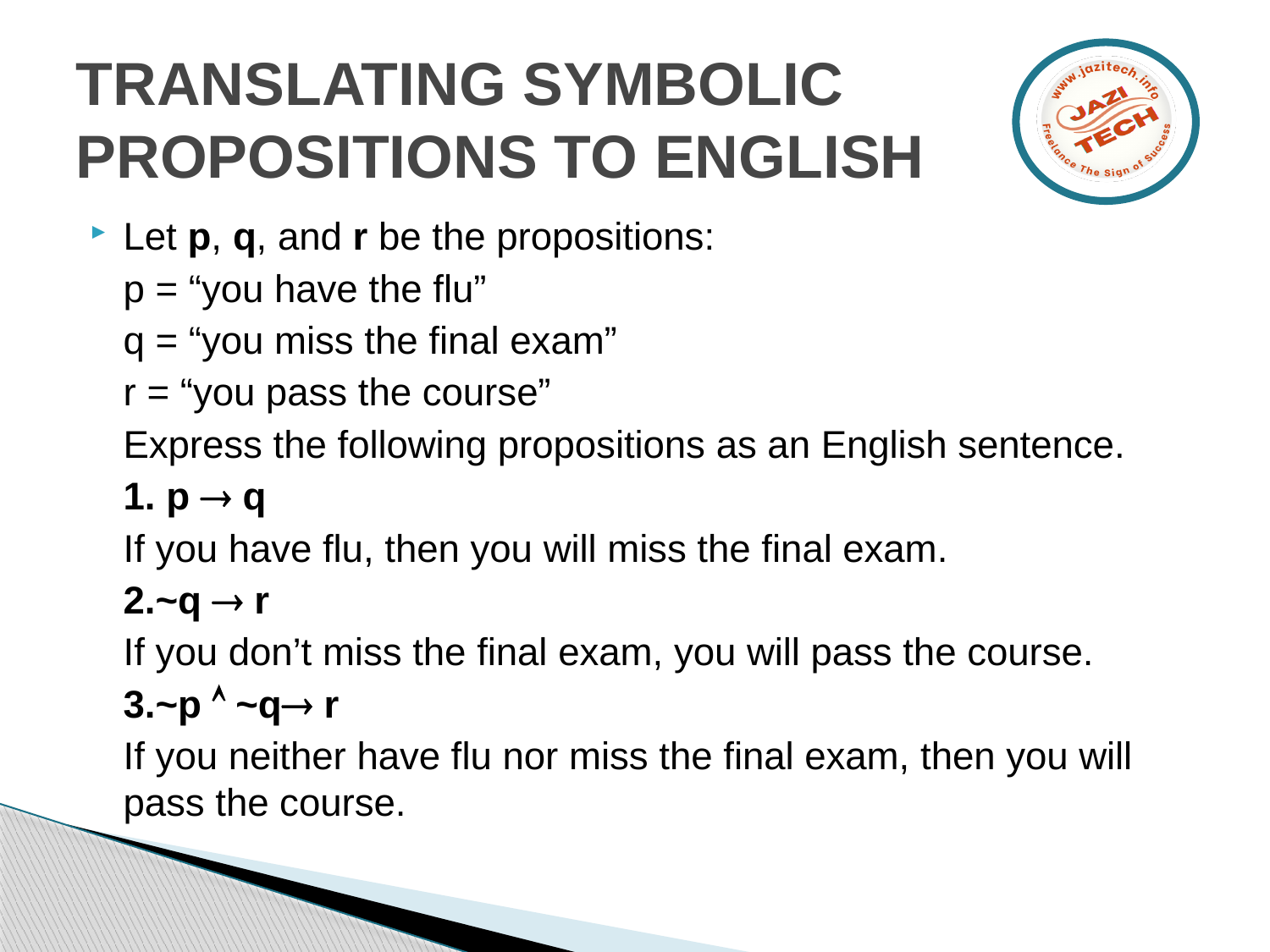

# TRANSLATING SYMBOLIC PROPOSITIONS TO ENGLISH
Let p, q, and r be the propositions:
		p = “you have the flu”
		q = “you miss the final exam”
		r = “you pass the course”
	Express the following propositions as an English sentence.
	1. p → q
		If you have flu, then you will miss the final exam.
	2.~q → r
		If you don’t miss the final exam, you will pass the course.
	3.~p ∧ ~q→ r
		If you neither have flu nor miss the final exam, then you will pass the course.